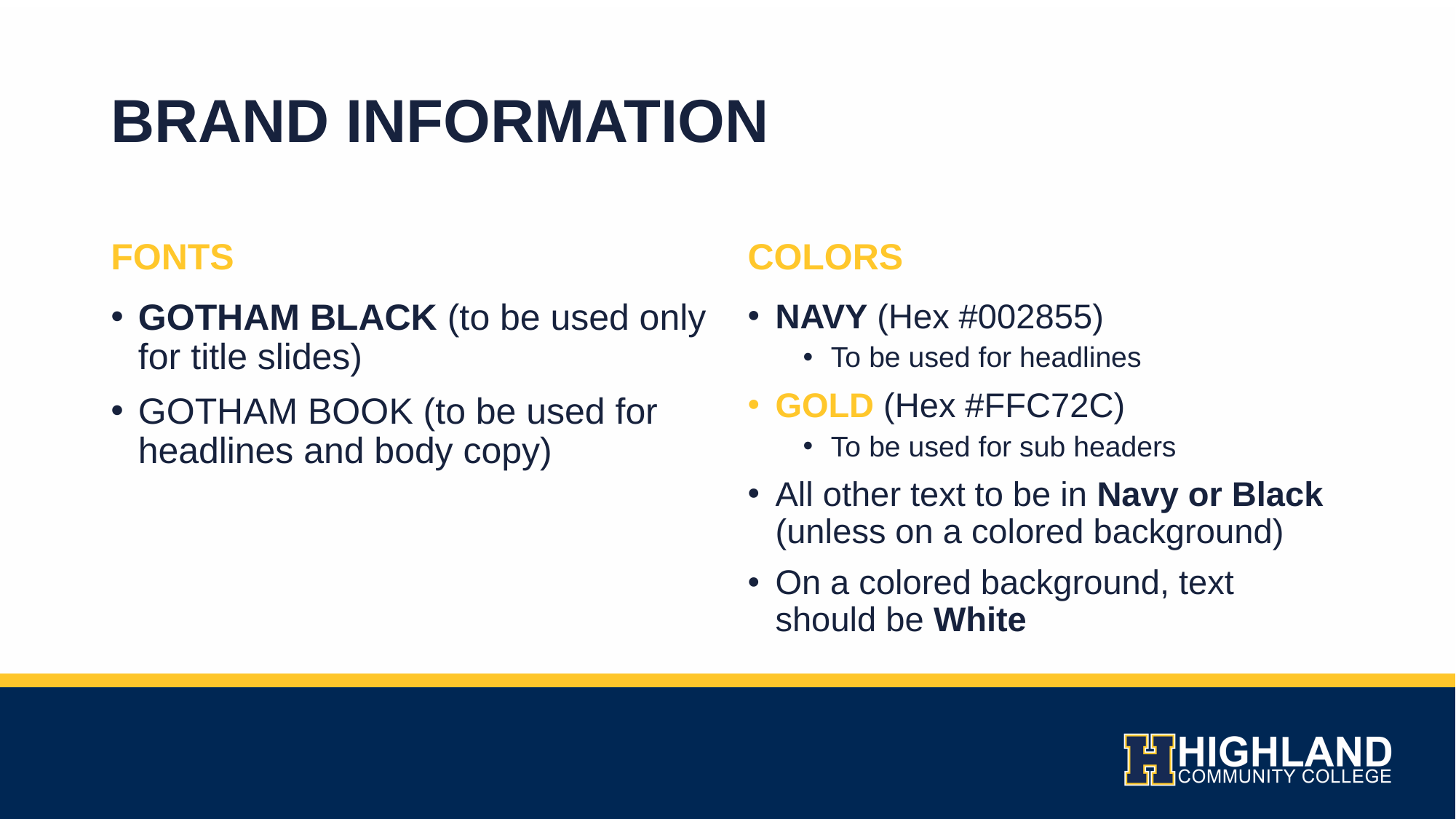

# BRAND INFORMATION
FONTS
COLORS
GOTHAM BLACK (to be used only for title slides)
GOTHAM BOOK (to be used for headlines and body copy)

NAVY (Hex #002855)
To be used for headlines
GOLD (Hex #FFC72C)
To be used for sub headers
All other text to be in Navy or Black (unless on a colored background)
On a colored background, text should be White